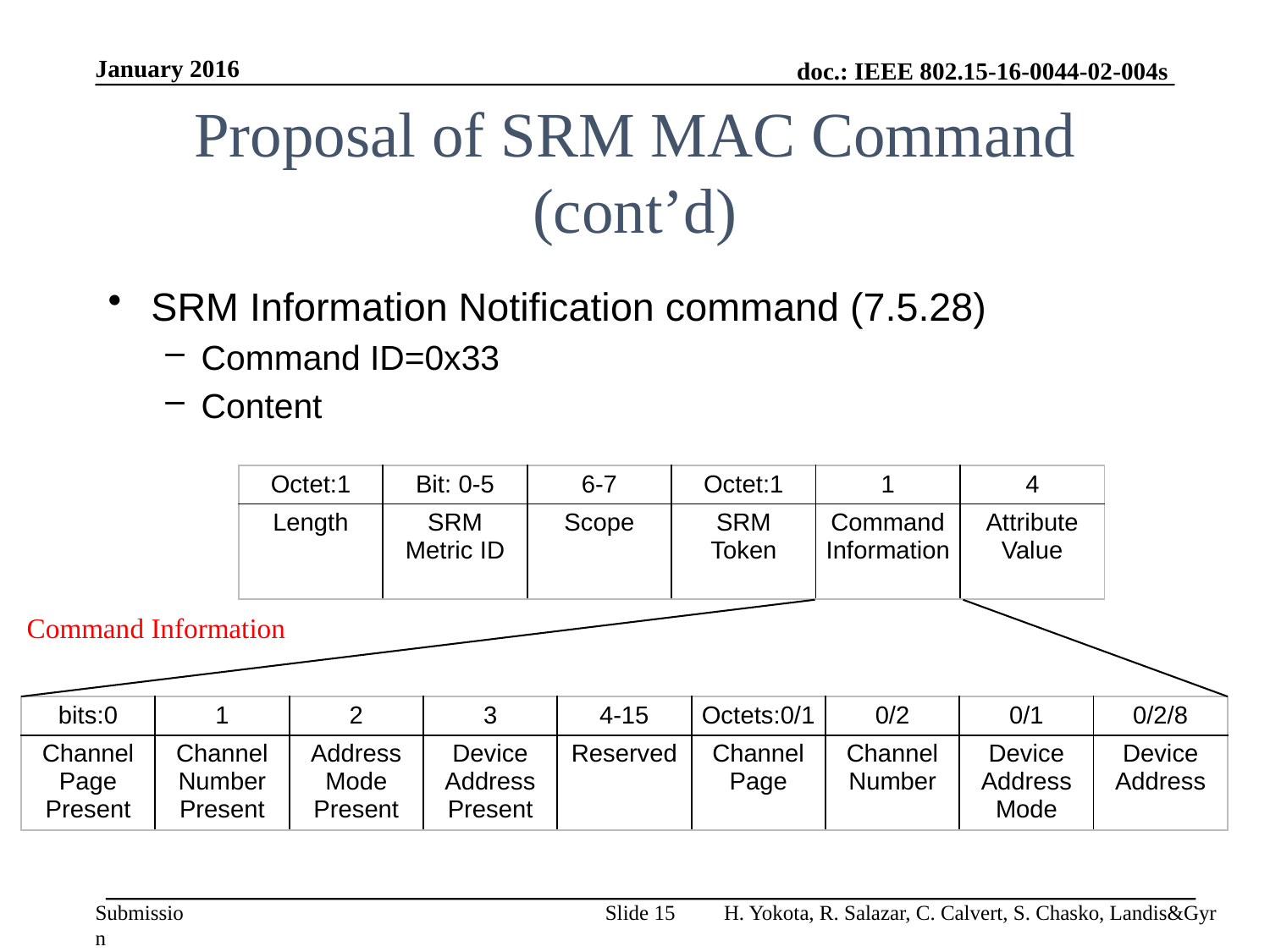

January 2016
# Proposal of SRM MAC Command (cont’d)
SRM Information Notification command (7.5.28)
Command ID=0x33
Content
| Octet:1 | Bit: 0-5 | 6-7 | Octet:1 | 1 | 4 |
| --- | --- | --- | --- | --- | --- |
| Length | SRM Metric ID | Scope | SRM Token | Command Information | Attribute Value |
Command Information
| bits:0 | 1 | 2 | 3 | 4-15 | Octets:0/1 | 0/2 | 0/1 | 0/2/8 |
| --- | --- | --- | --- | --- | --- | --- | --- | --- |
| Channel Page Present | Channel Number Present | Address Mode Present | Device Address Present | Reserved | Channel Page | Channel Number | Device Address Mode | Device Address |
Slide 15
H. Yokota, R. Salazar, C. Calvert, S. Chasko, Landis&Gyr